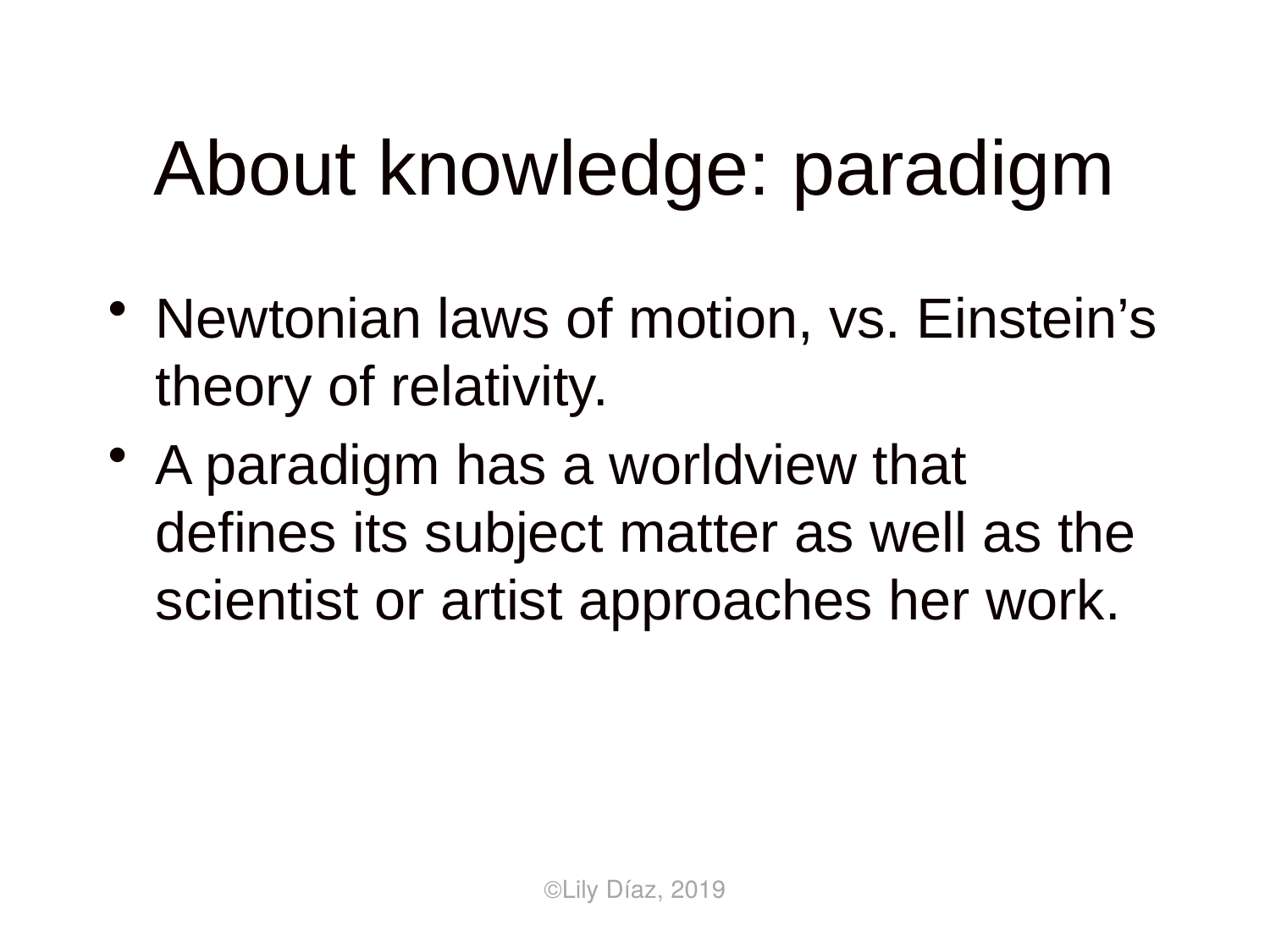

# About knowledge: paradigm
Newtonian laws of motion, vs. Einstein’s theory of relativity.
A paradigm has a worldview that defines its subject matter as well as the scientist or artist approaches her work.

©Lily Díaz, 2019